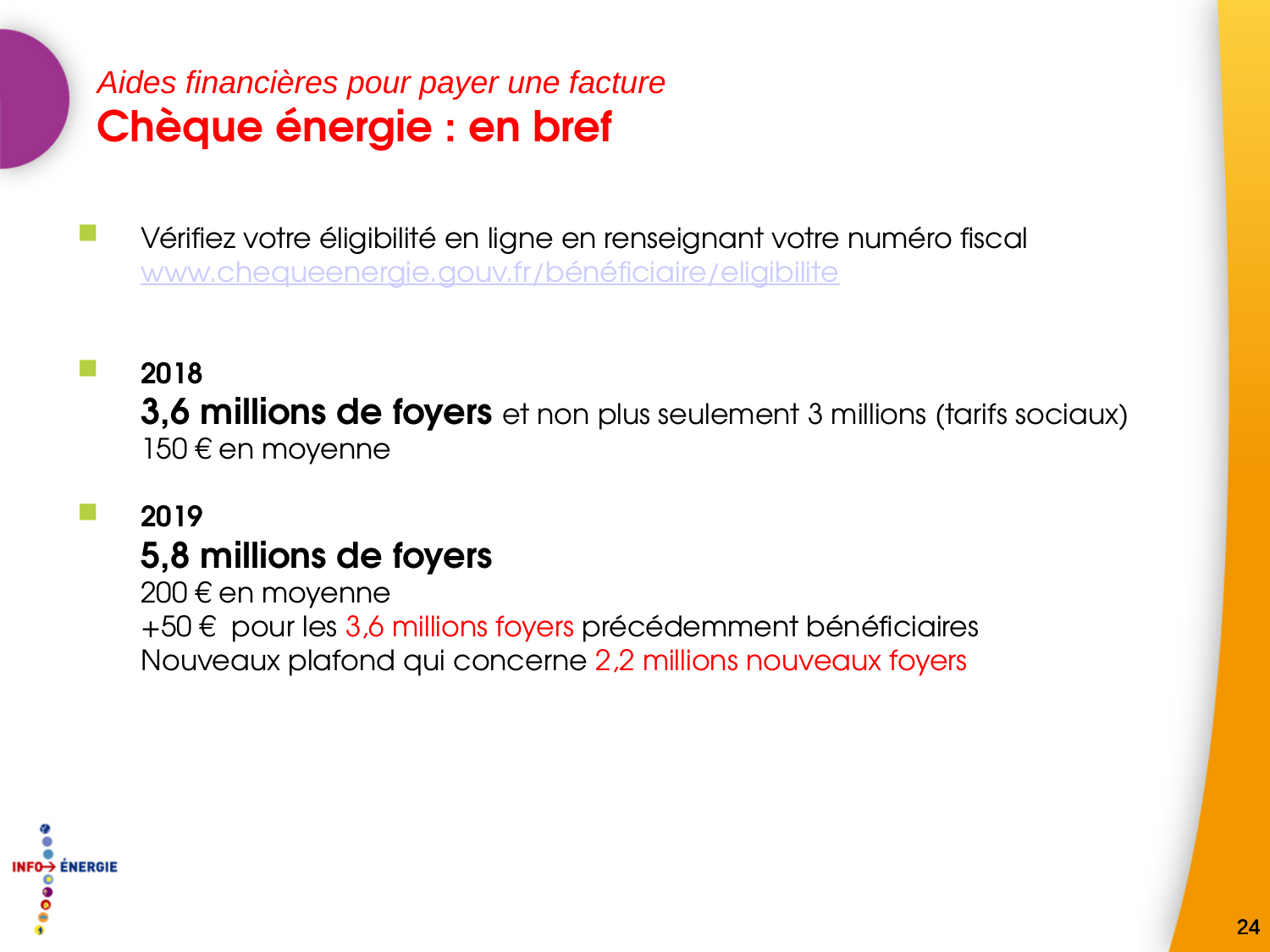

Aides financières pour payer une facture
Chèque énergie : en bref

Vérifiez votre éligibilité en ligne en renseignant votre numéro fiscal www.chequeenergie.gouv.fr/bénéficiaire/eligibilite

2018
3,6 millions de foyers et non plus seulement 3 millions (tarifs sociaux)
150 € en moyenne

2019
5,8 millions de foyers
200 € en moyenne
+50 €  pour les 3,6 millions foyers précédemment bénéficiaires
Nouveaux plafond qui concerne 2,2 millions nouveaux foyers
24
24
24
24
24
24